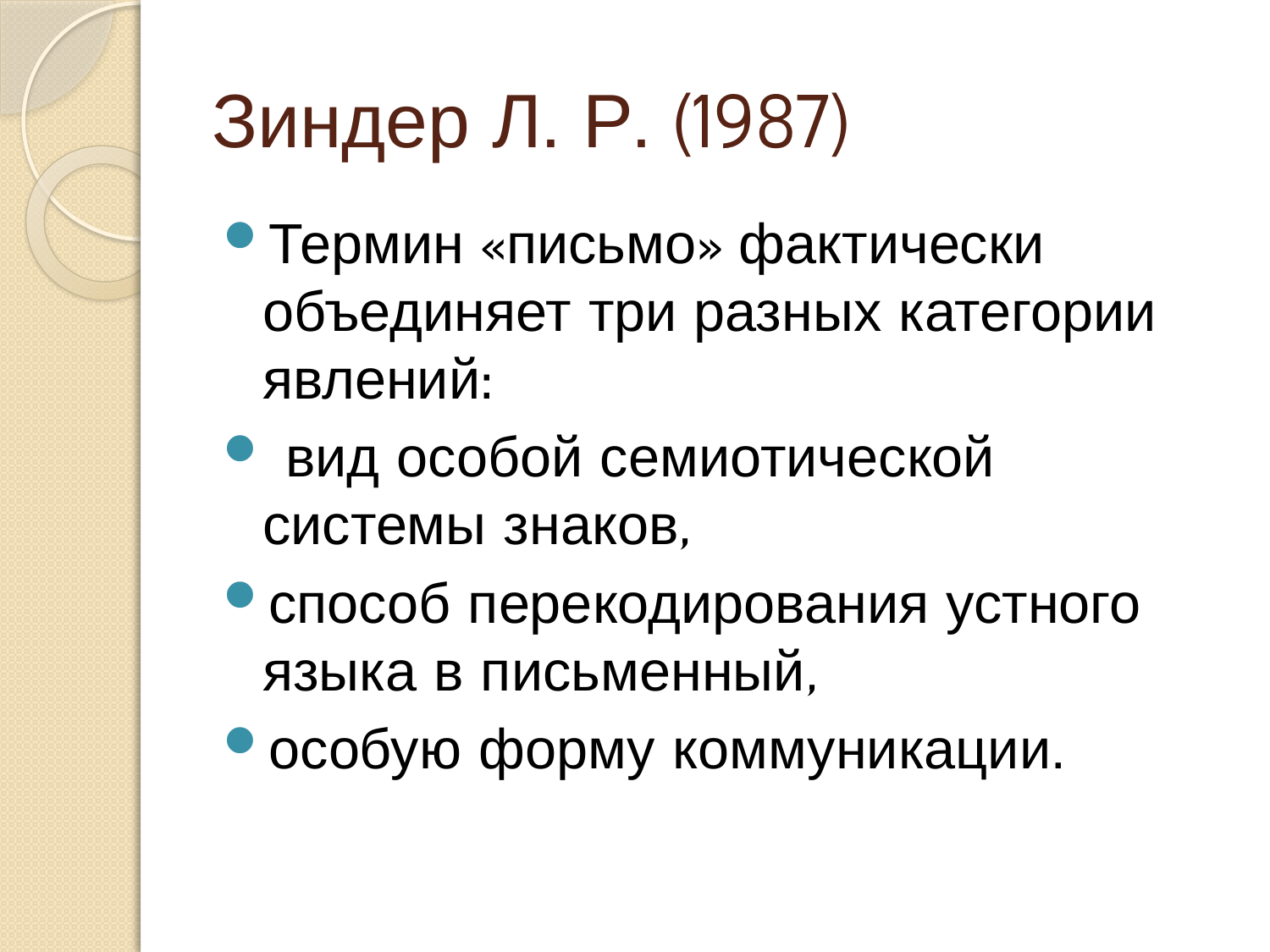

# Зиндер Л. Р. (1987)
Термин «письмо» фактически объединяет три разных категории явлений:
 вид особой семиотической системы знаков,
способ перекодирования устного языка в письменный,
особую форму коммуникации.